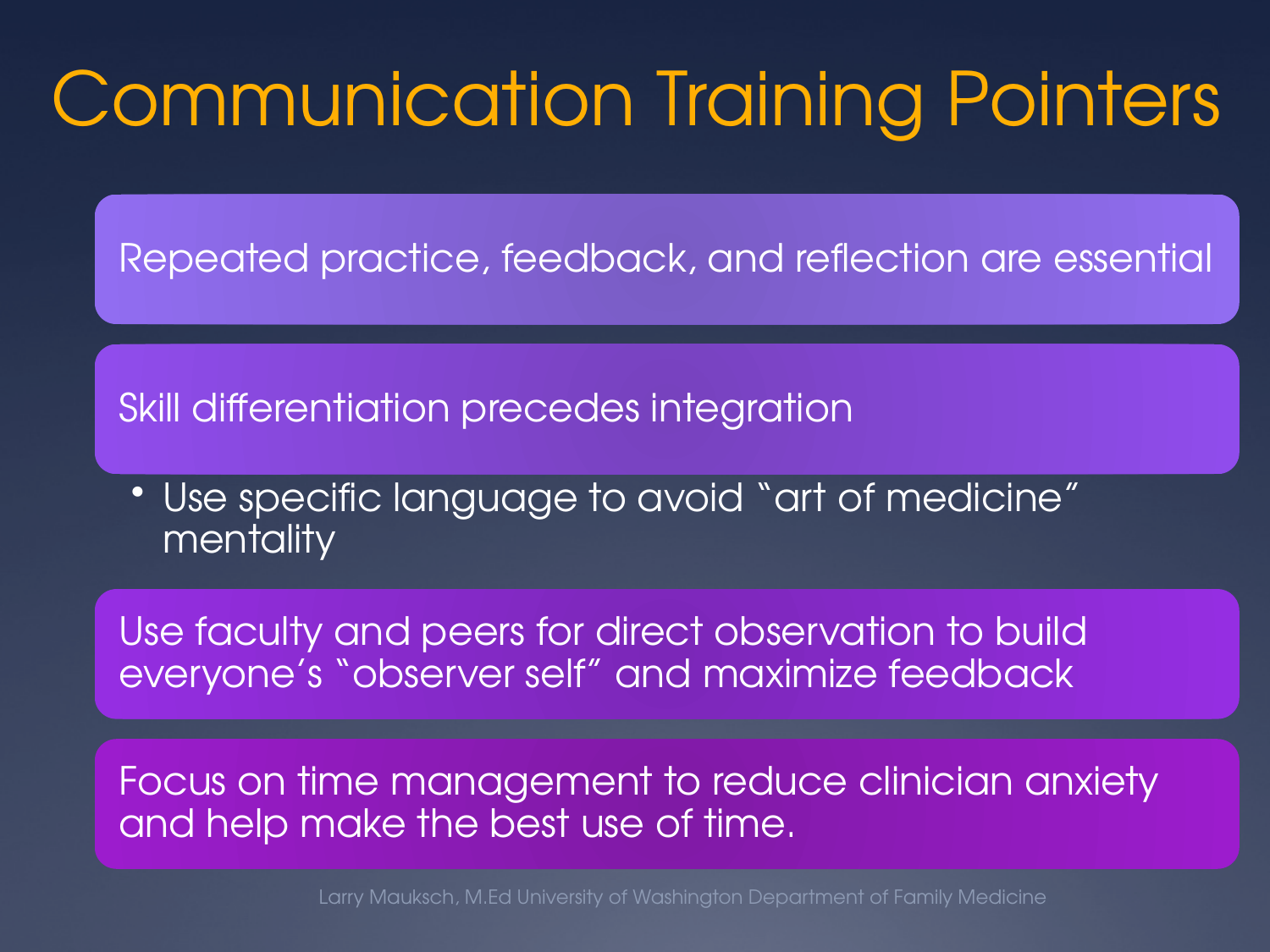

# Communication Training Pointers
Repeated practice, feedback, and reflection are essential
Skill differentiation precedes integration
Use specific language to avoid “art of medicine” mentality
Use faculty and peers for direct observation to build everyone’s “observer self” and maximize feedback
Focus on time management to reduce clinician anxiety and help make the best use of time.
Larry Mauksch, M.Ed University of Washington Department of Family Medicine